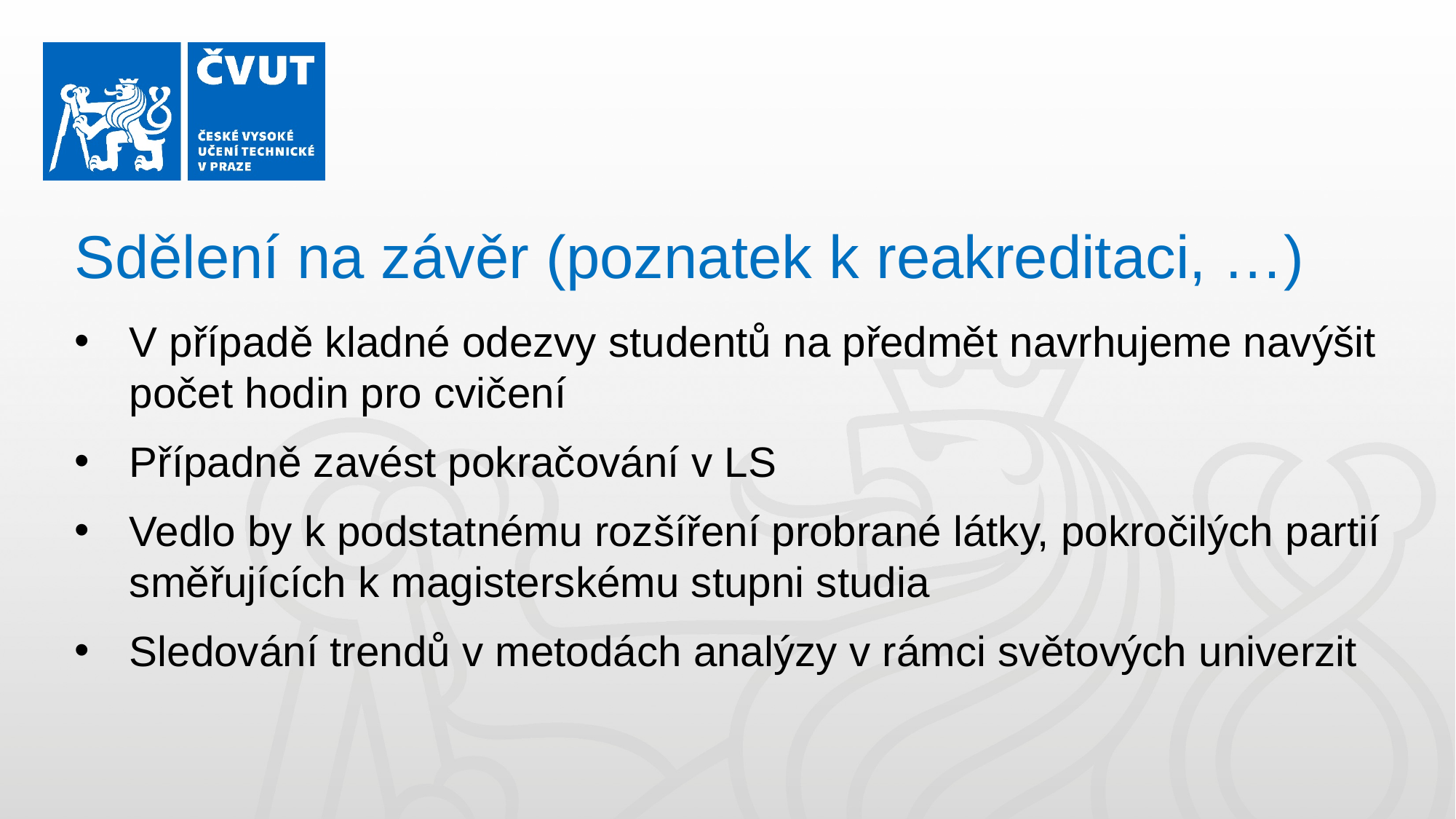

Sdělení na závěr (poznatek k reakreditaci, …)
V případě kladné odezvy studentů na předmět navrhujeme navýšit počet hodin pro cvičení
Případně zavést pokračování v LS
Vedlo by k podstatnému rozšíření probrané látky, pokročilých partií směřujících k magisterskému stupni studia
Sledování trendů v metodách analýzy v rámci světových univerzit